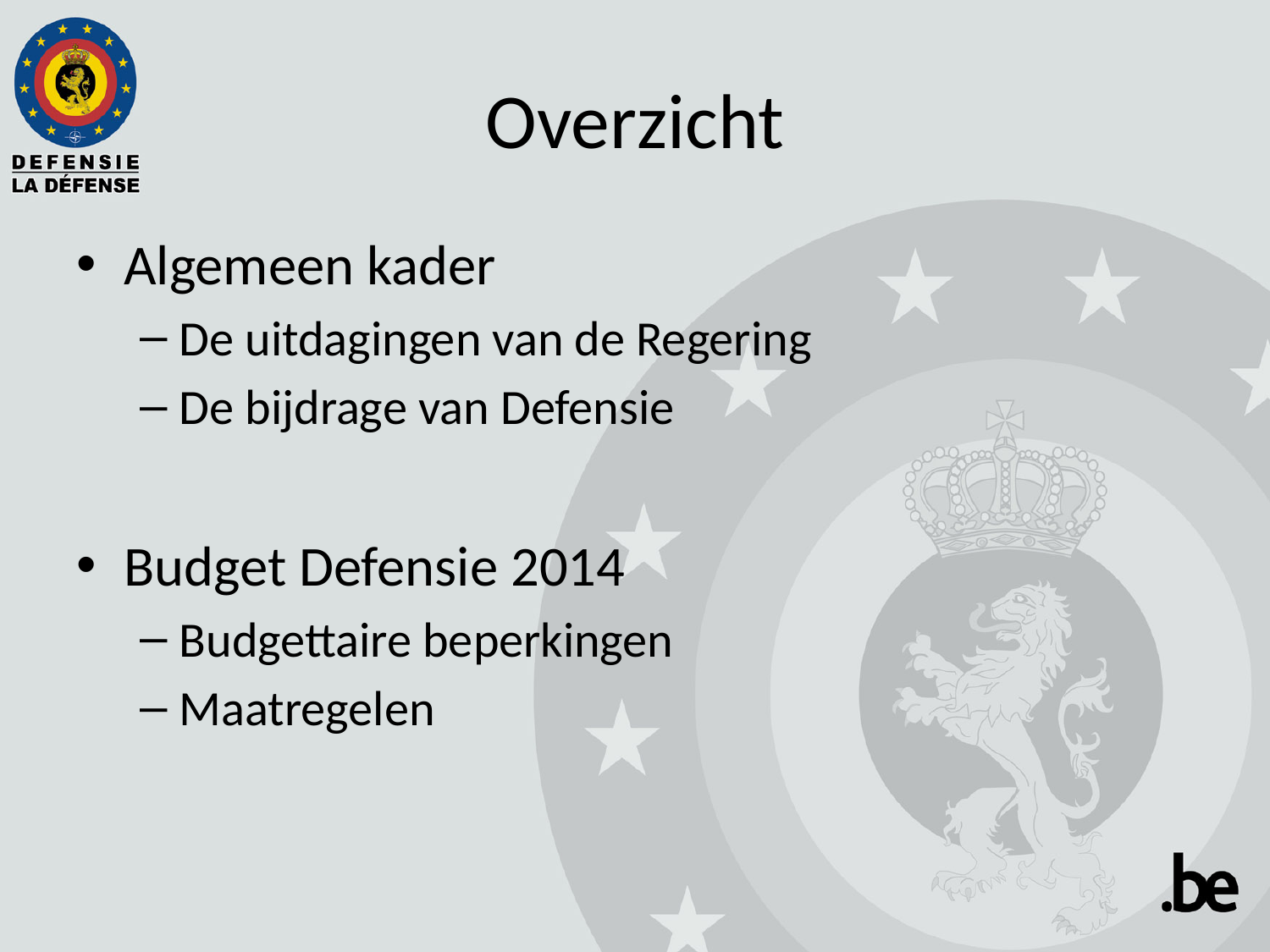

# Overzicht
Algemeen kader
De uitdagingen van de Regering
De bijdrage van Defensie

Budget Defensie 2014
Budgettaire beperkingen
Maatregelen